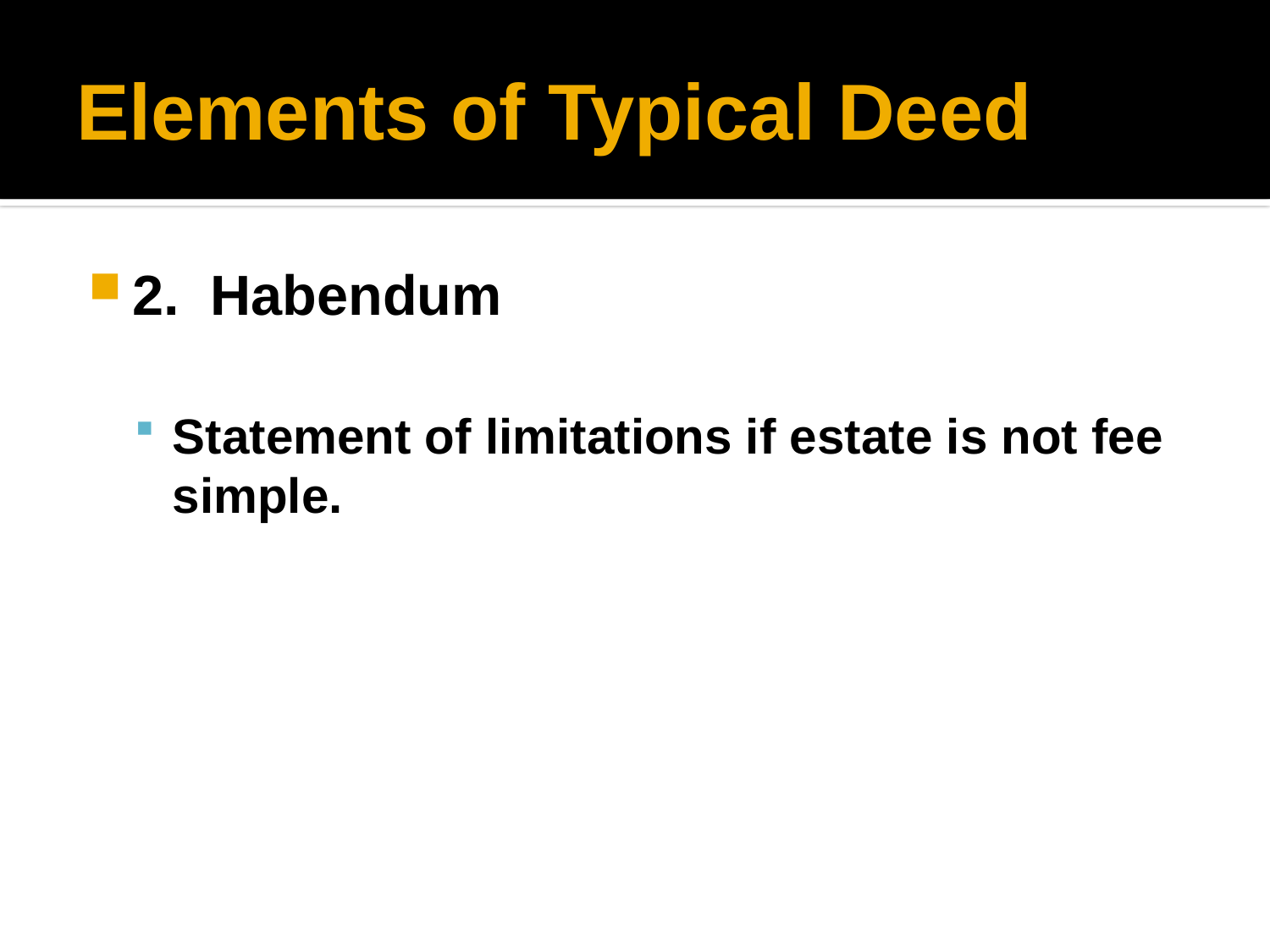

# Elements of Typical Deed
2.  Habendum

Statement of limitations if estate is not fee simple.